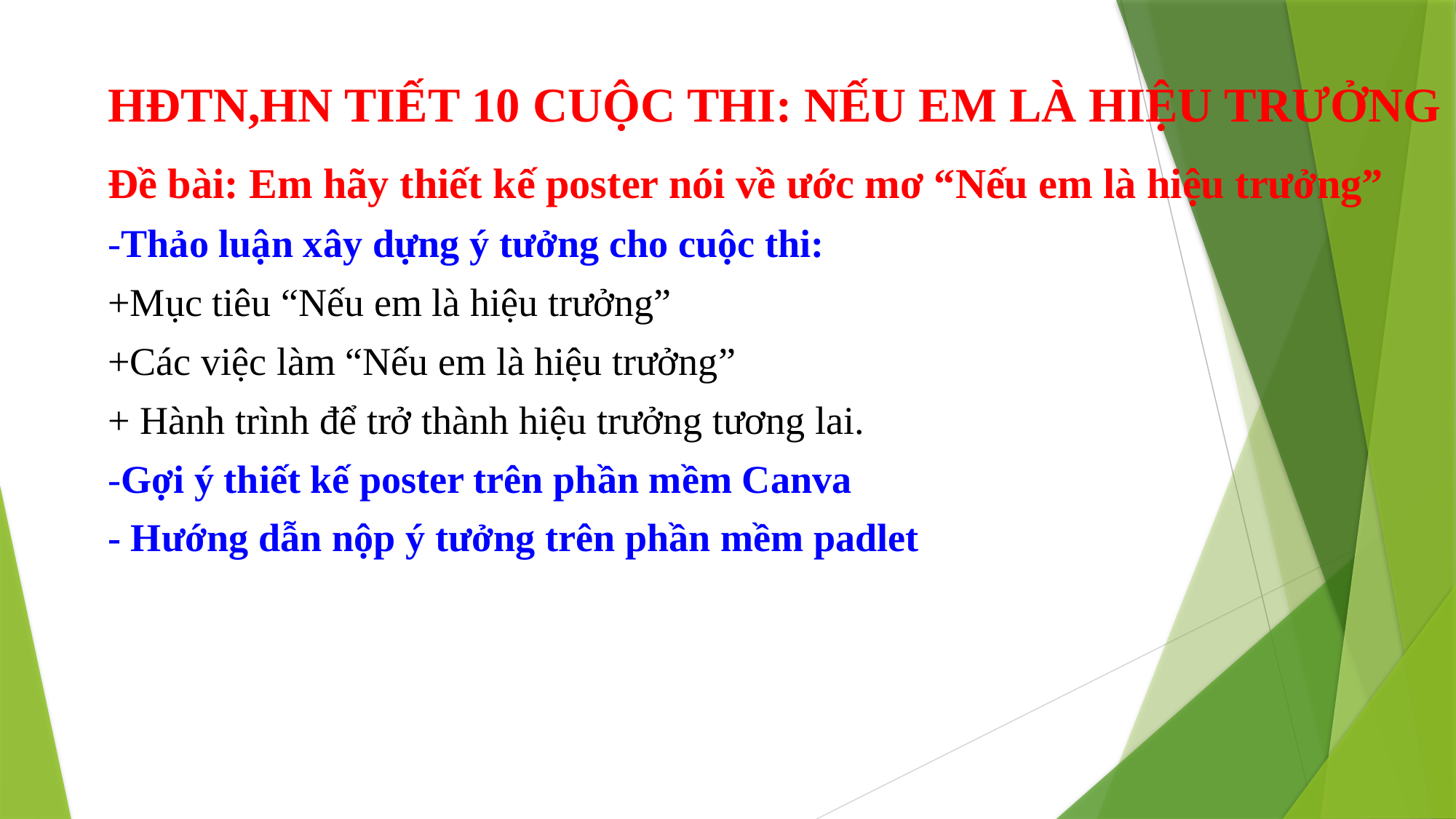

# HĐTN,HN TIẾT 10 CUỘC THI: NẾU EM LÀ HIỆU TRƯỞNG
Đề bài: Em hãy thiết kế poster nói về ước mơ “Nếu em là hiệu trưởng”
-Thảo luận xây dựng ý tưởng cho cuộc thi:
+Mục tiêu “Nếu em là hiệu trưởng”
+Các việc làm “Nếu em là hiệu trưởng”
+ Hành trình để trở thành hiệu trưởng tương lai.
-Gợi ý thiết kế poster trên phần mềm Canva
- Hướng dẫn nộp ý tưởng trên phần mềm padlet